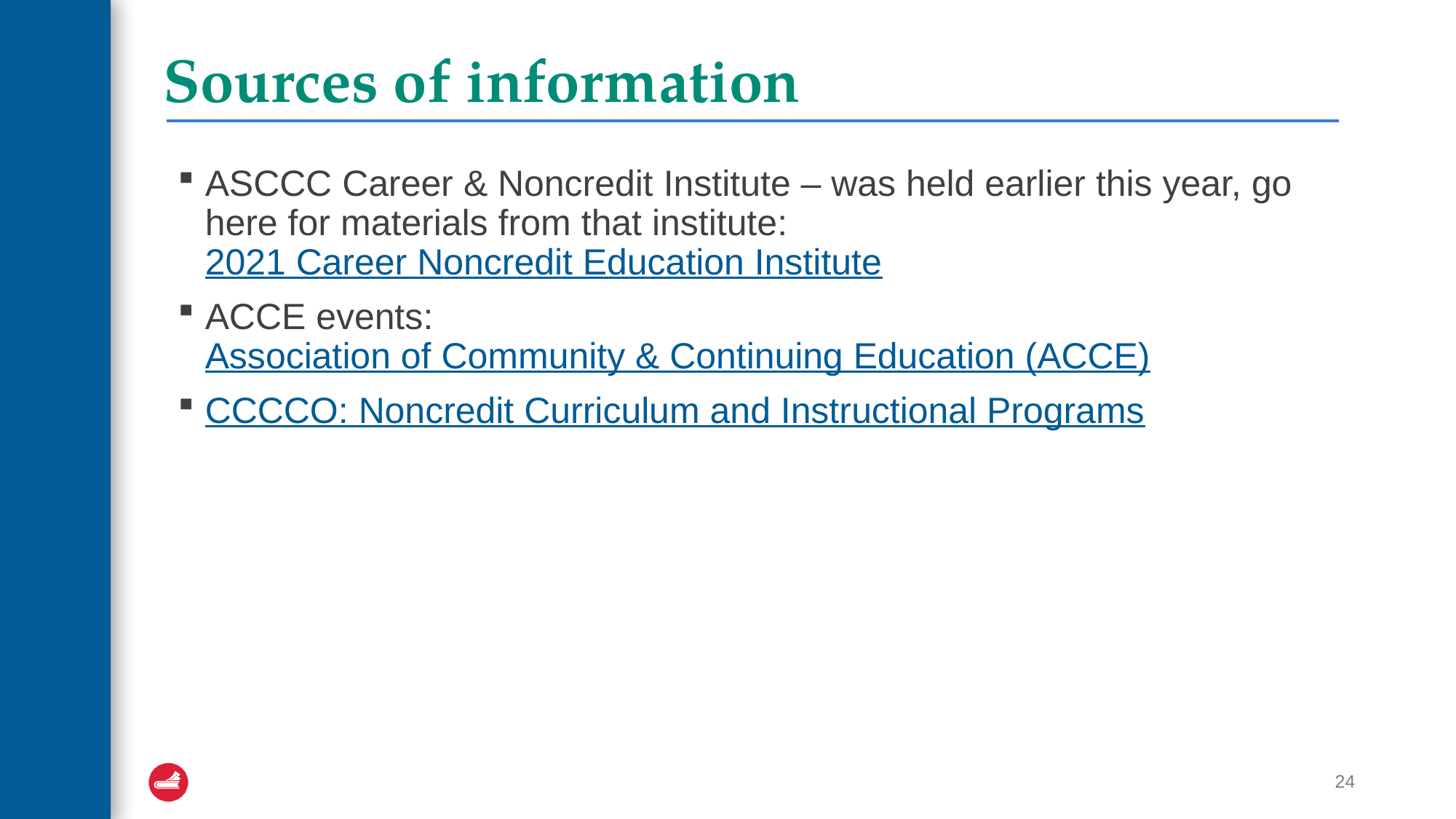

# Sources of information
ASCCC Career & Noncredit Institute – was held earlier this year, go here for materials from that institute: 2021 Career Noncredit Education Institute
ACCE events: Association of Community & Continuing Education (ACCE)
CCCCO: Noncredit Curriculum and Instructional Programs

24